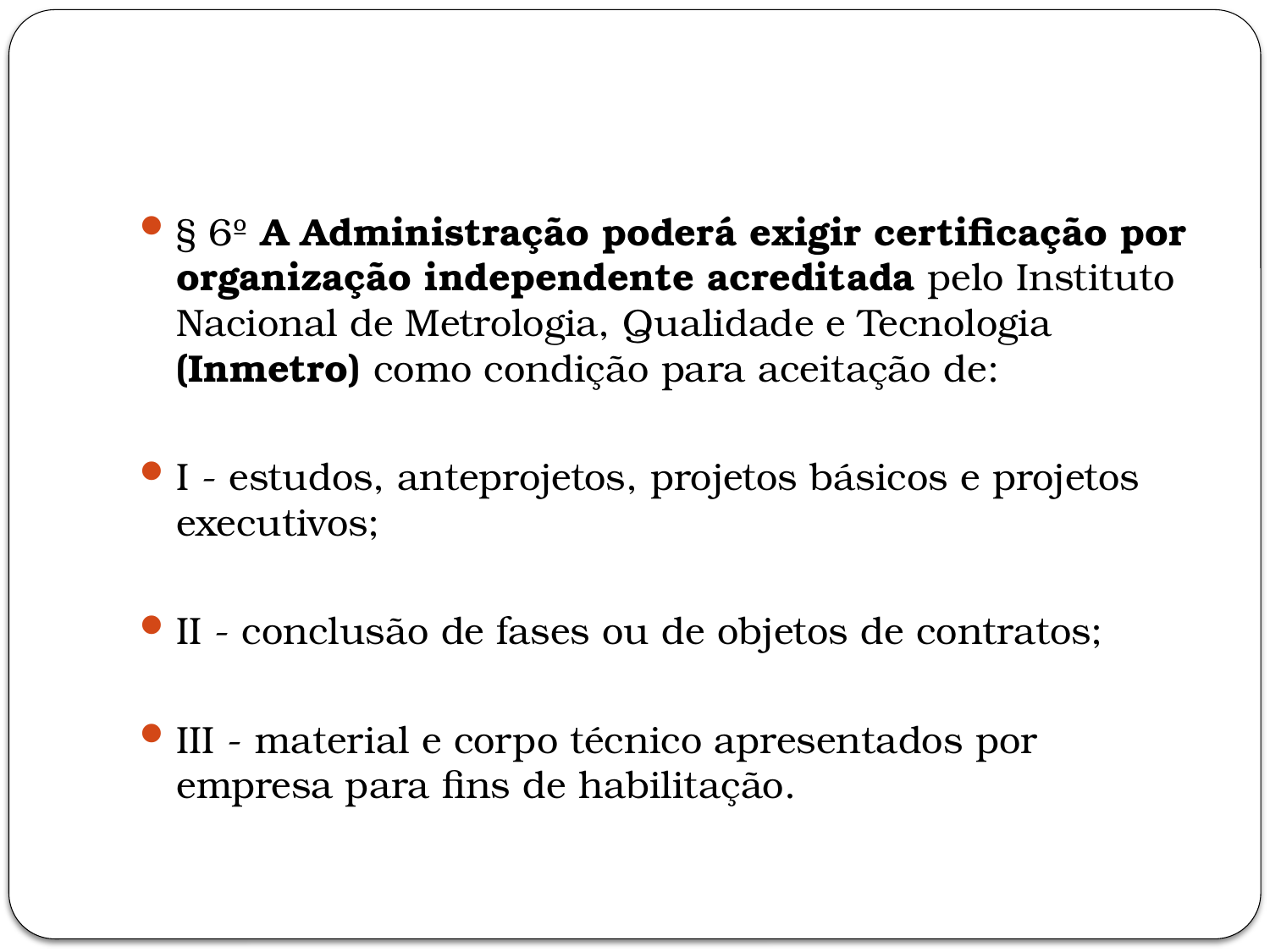

#
§ 6º A Administração poderá exigir certificação por organização independente acreditada pelo Instituto Nacional de Metrologia, Qualidade e Tecnologia (Inmetro) como condição para aceitação de:

I - estudos, anteprojetos, projetos básicos e projetos executivos;

II - conclusão de fases ou de objetos de contratos;

III - material e corpo técnico apresentados por empresa para fins de habilitação.